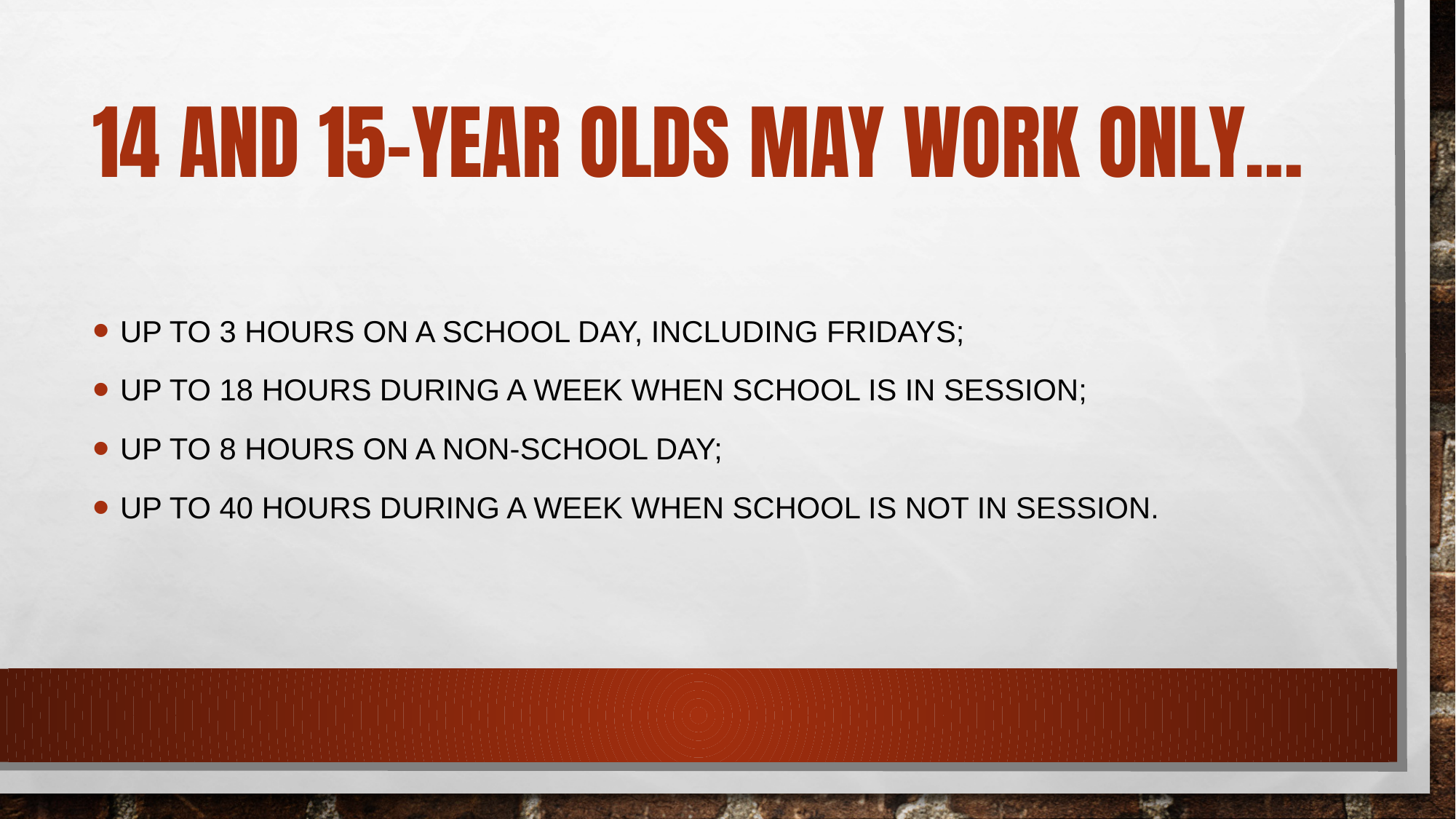

# 14 and 15-year olds may work only…
Up to 3 hours on a school day, including Fridays;
Up to 18 hours during a week when school is in session;
Up to 8 hours on a non-school day;
Up to 40 hours during a week when school is not in session.